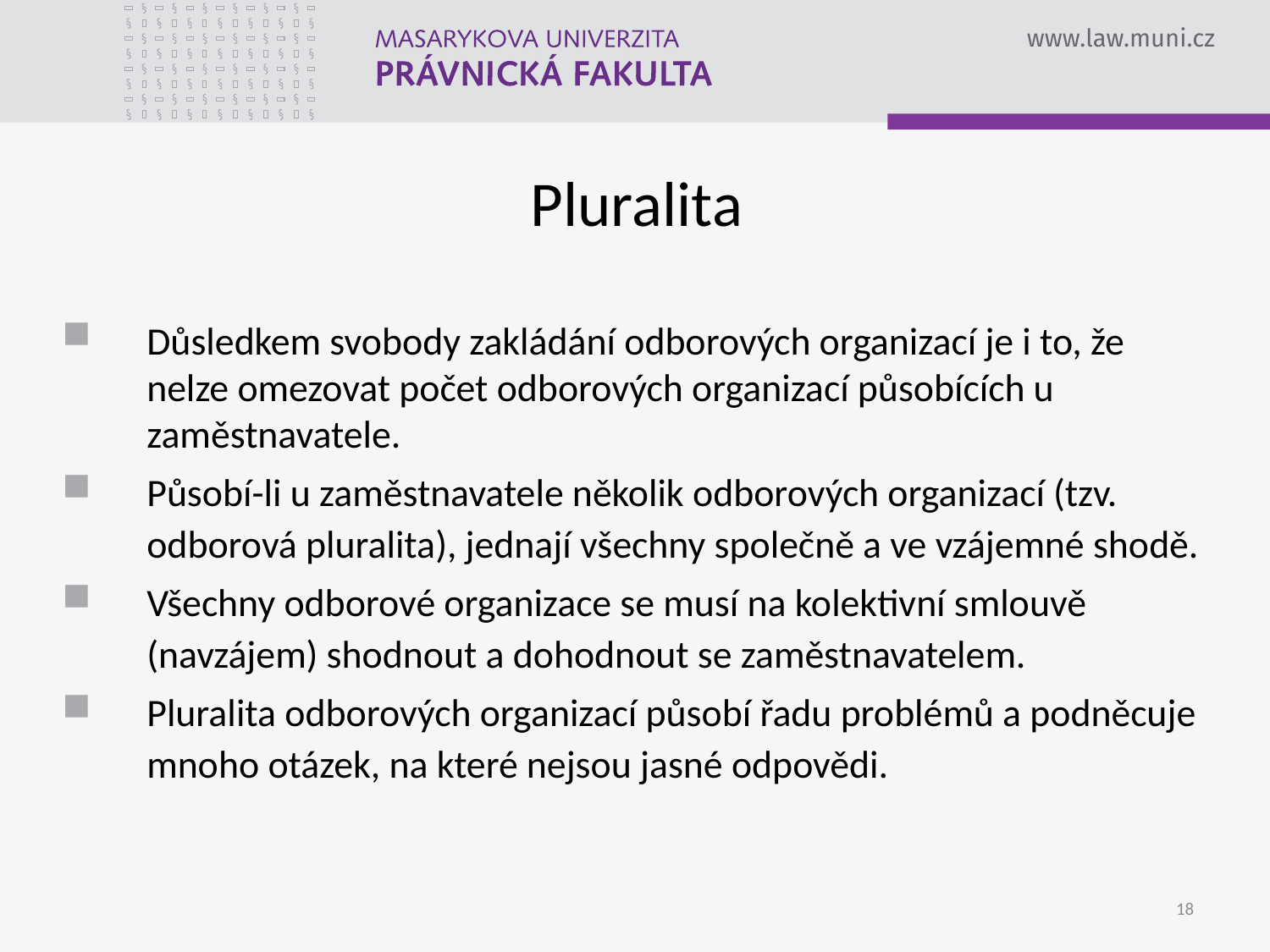

Pluralita
Důsledkem svobody zakládání odborových organizací je i to, že nelze omezovat počet odborových organizací působících u zaměstnavatele.
Působí-li u zaměstnavatele několik odborových organizací (tzv. odborová pluralita), jednají všechny společně a ve vzájemné shodě.
Všechny odborové organizace se musí na kolektivní smlouvě (navzájem) shodnout a dohodnout se zaměstnavatelem.
Pluralita odborových organizací působí řadu problémů a podněcuje mnoho otázek, na které nejsou jasné odpovědi.
18